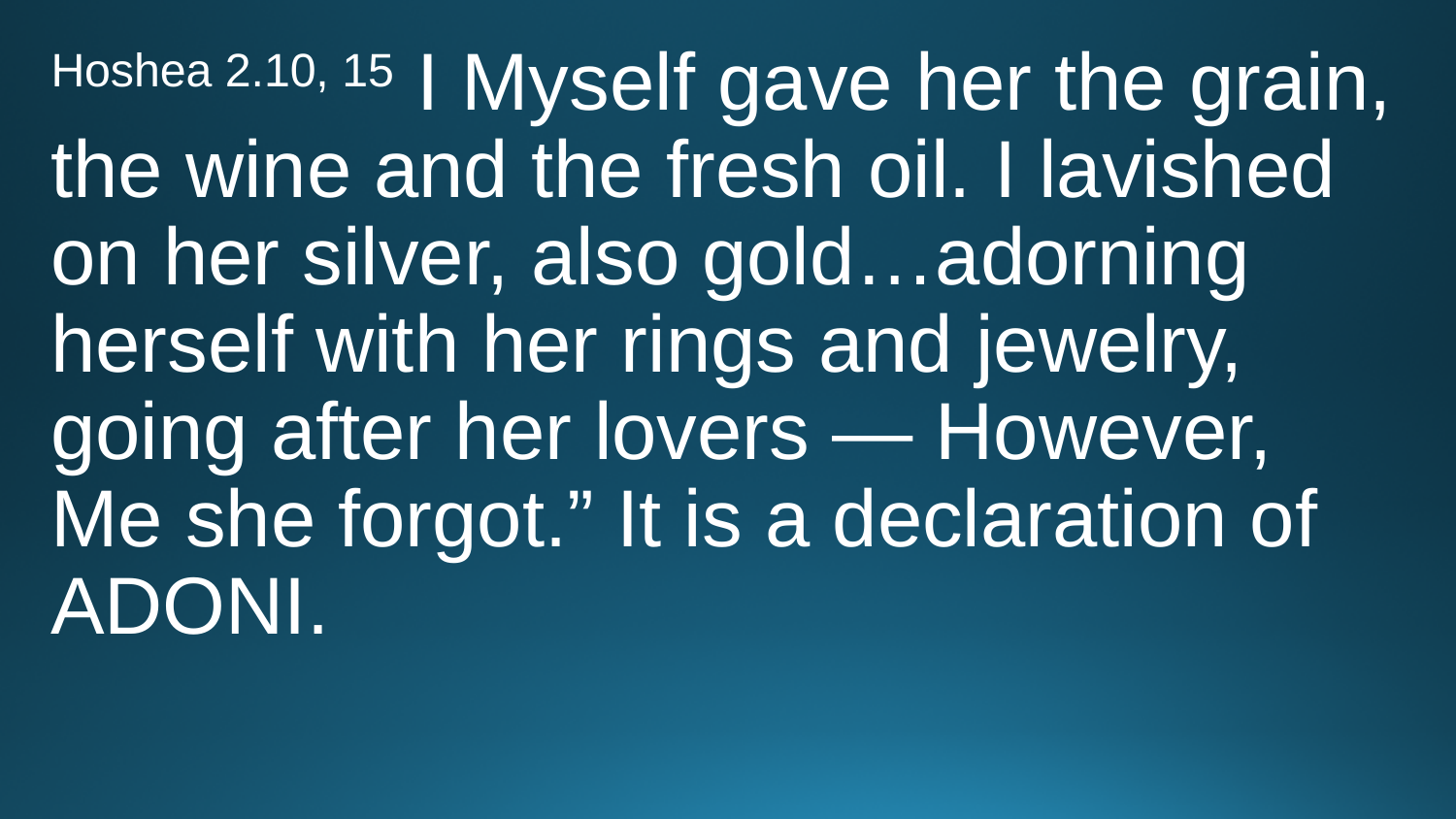

Hoshea 2.10, 15 I Myself gave her the grain, the wine and the fresh oil. I lavished on her silver, also gold…adorning herself with her rings and jewelry, going after her lovers — However, Me she forgot.” It is a declaration of Adoni.